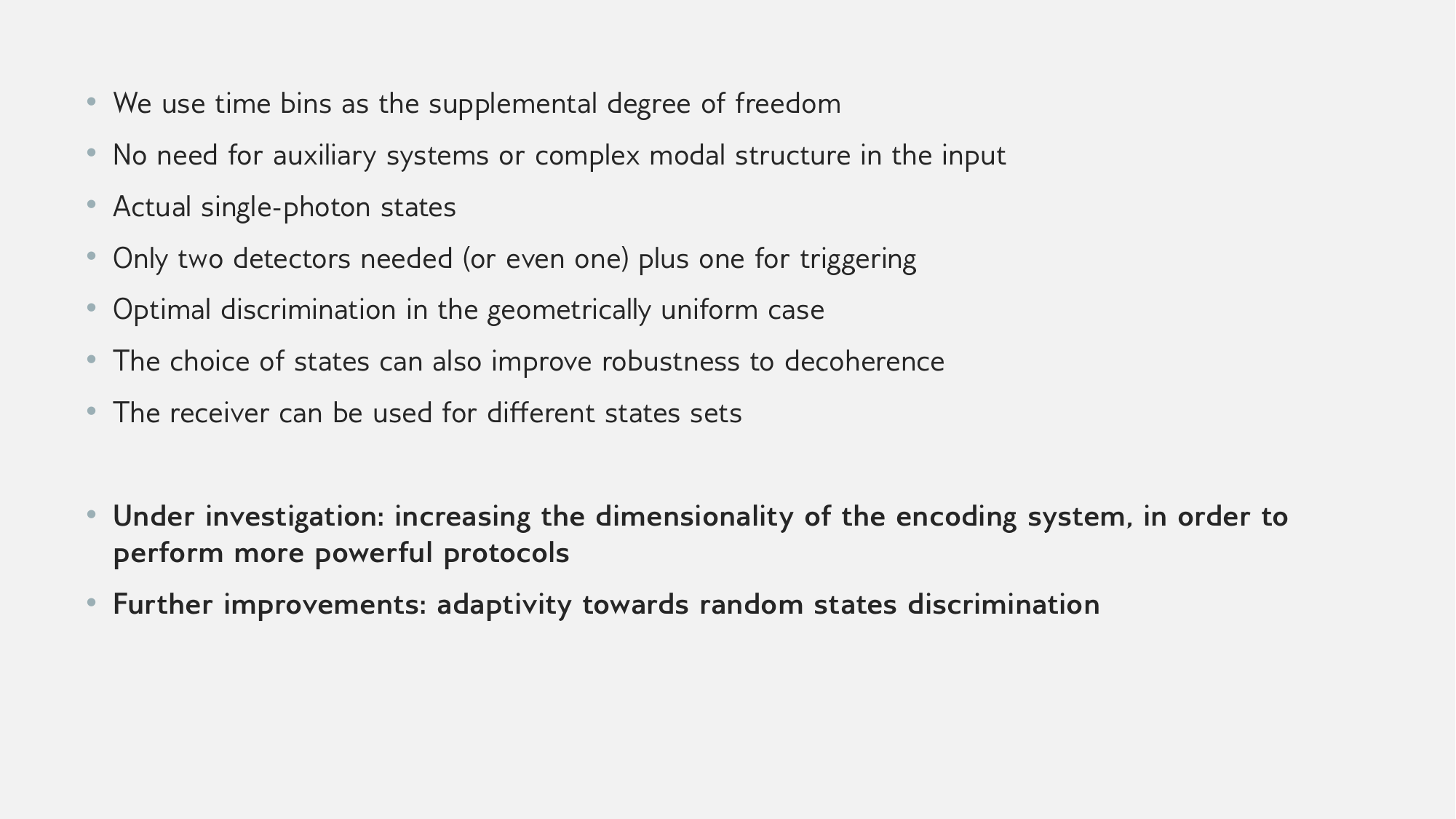

We use time bins as the supplemental degree of freedom
No need for auxiliary systems or complex modal structure in the input
Actual single-photon states
Only two detectors needed (or even one) plus one for triggering
Optimal discrimination in the geometrically uniform case
The choice of states can also improve robustness to decoherence
The receiver can be used for different states sets

Under investigation: increasing the dimensionality of the encoding system, in order to perform more powerful protocols
Further improvements: adaptivity towards random states discrimination